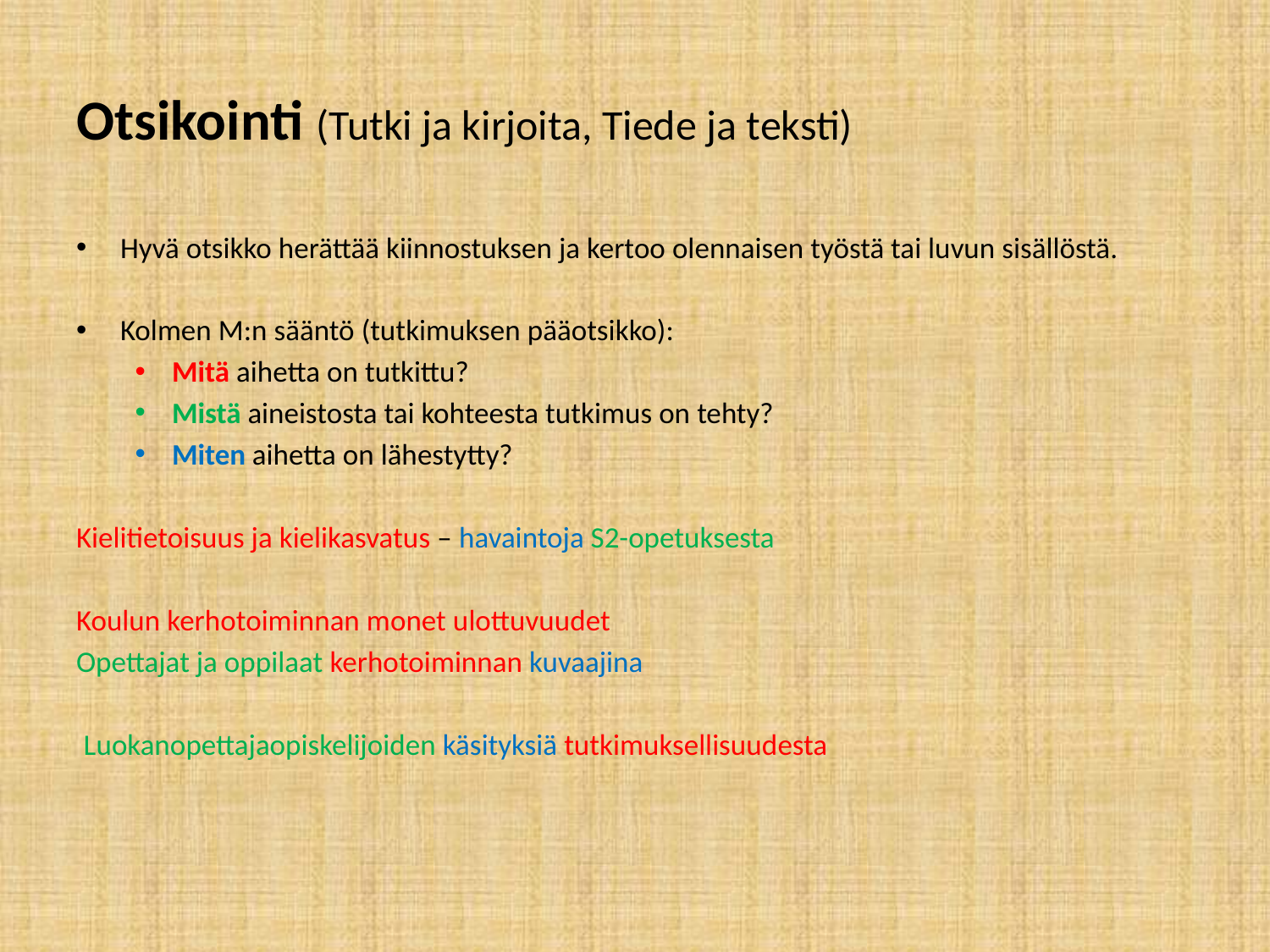

# Otsikointi (Tutki ja kirjoita, Tiede ja teksti)
Hyvä otsikko herättää kiinnostuksen ja kertoo olennaisen työstä tai luvun sisällöstä.

Kolmen M:n sääntö (tutkimuksen pääotsikko):
Mitä aihetta on tutkittu?
Mistä aineistosta tai kohteesta tutkimus on tehty?
Miten aihetta on lähestytty?

Kielitietoisuus ja kielikasvatus – havaintoja S2-opetuksesta

Koulun kerhotoiminnan monet ulottuvuudet
Opettajat ja oppilaat kerhotoiminnan kuvaajina

Luokanopettajaopiskelijoiden käsityksiä tutkimuksellisuudesta